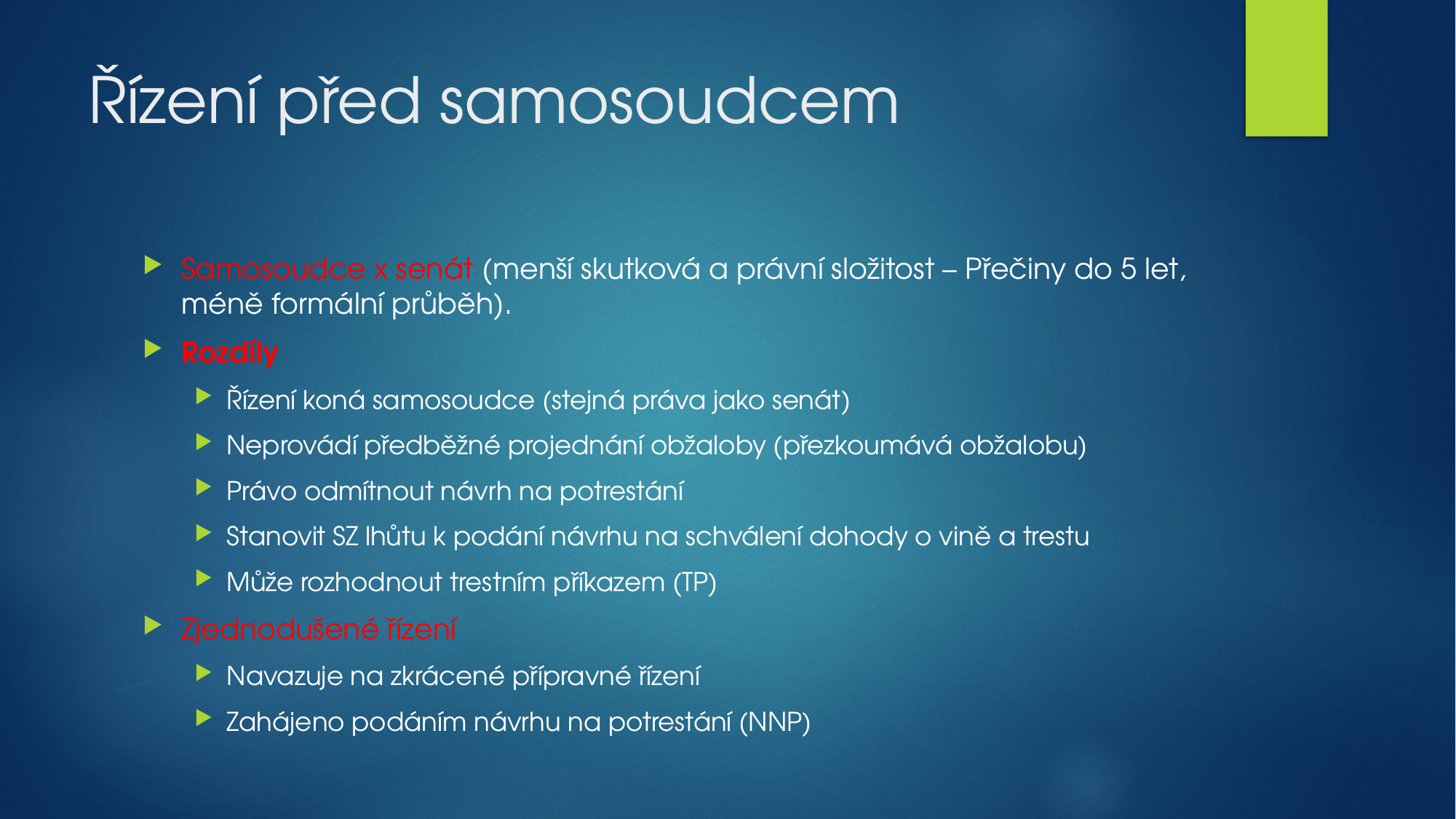

# Řízení před samosoudcem
Samosoudce x senát (menší skutková a právní složitost – Přečiny do 5 let, méně formální průběh).
Rozdíly
Řízení koná samosoudce (stejná práva jako senát)
Neprovádí předběžné projednání obžaloby (přezkoumává obžalobu)
Právo odmítnout návrh na potrestání
Stanovit SZ lhůtu k podání návrhu na schválení dohody o vině a trestu
Může rozhodnout trestním příkazem (TP)
Zjednodušené řízení
Navazuje na zkrácené přípravné řízení
Zahájeno podáním návrhu na potrestání (NNP)